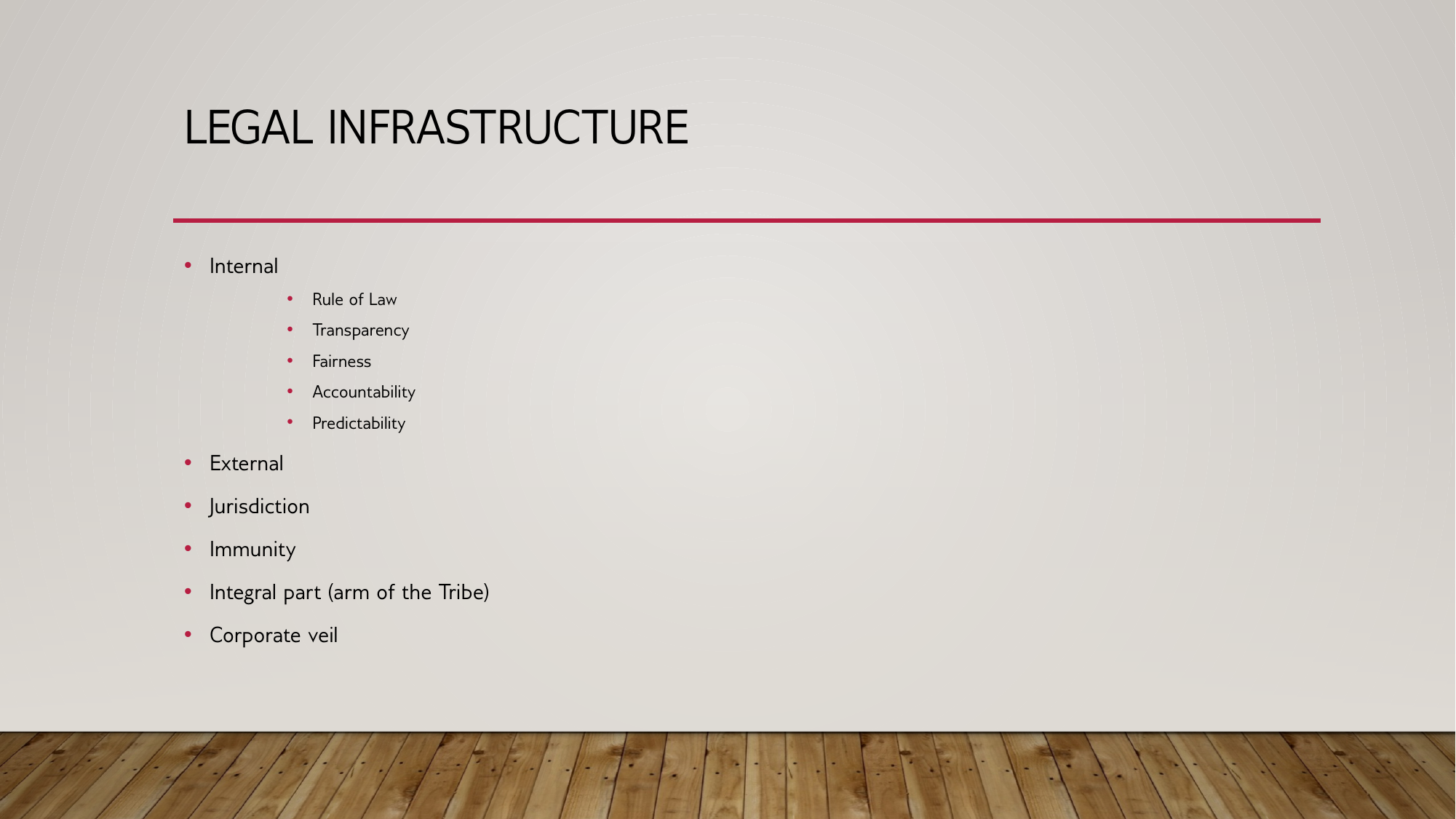

# Legal infrastructure
Internal
Rule of Law
Transparency
Fairness
Accountability
Predictability
External
Jurisdiction
Immunity
Integral part (arm of the Tribe)
Corporate veil